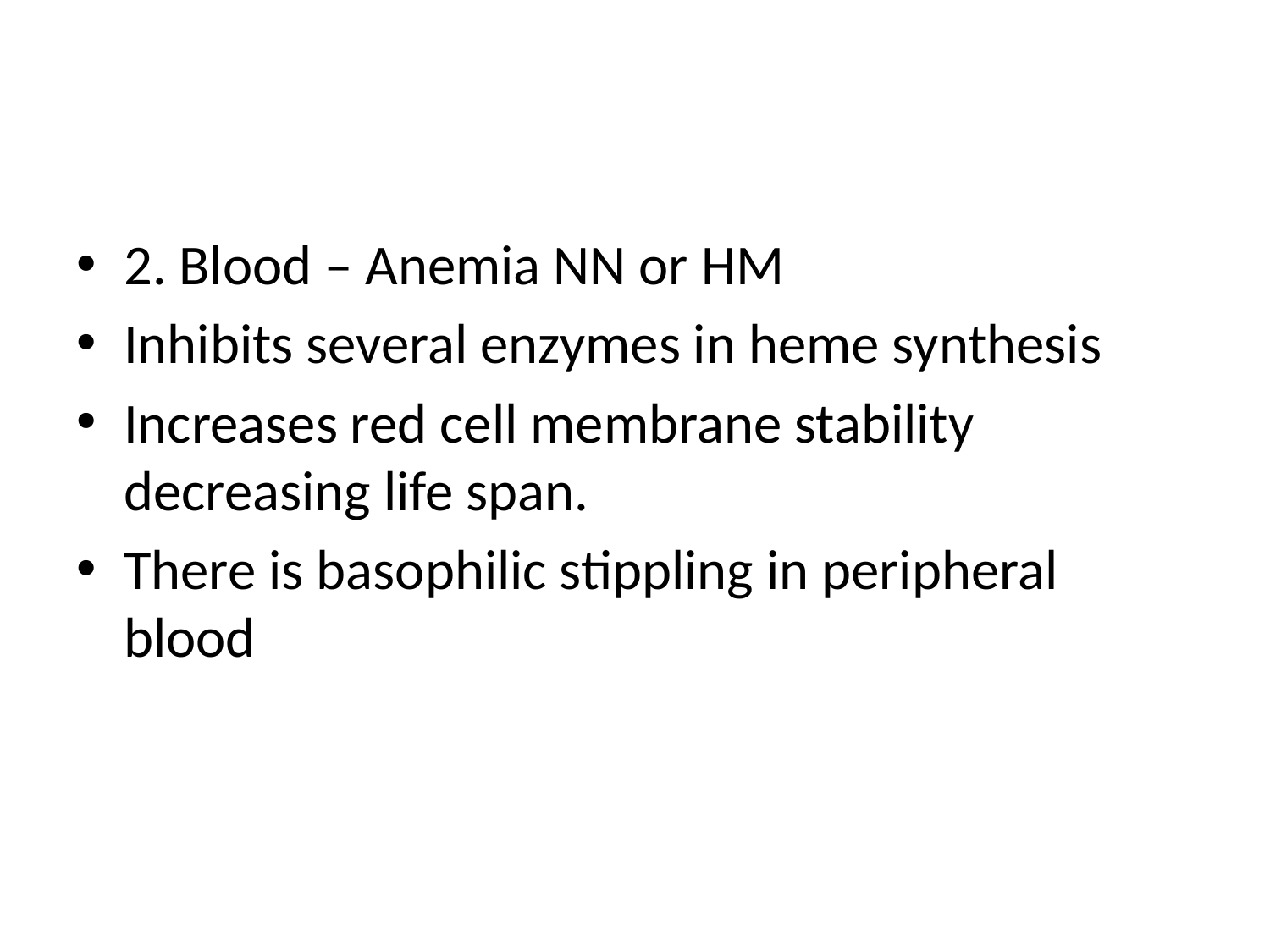

#
2. Blood – Anemia NN or HM
Inhibits several enzymes in heme synthesis
Increases red cell membrane stability decreasing life span.
There is basophilic stippling in peripheral blood